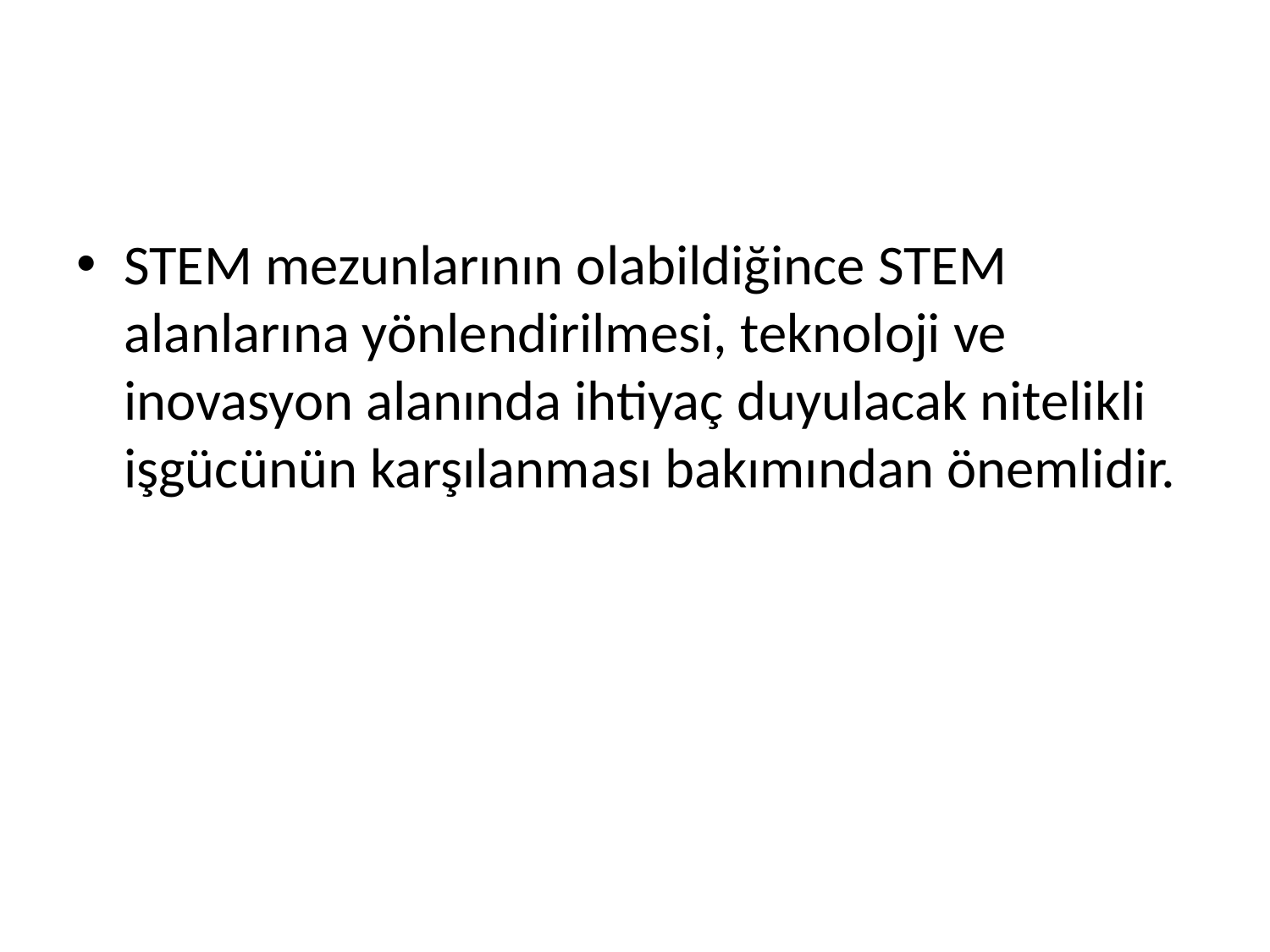

#
STEM mezunlarının olabildiğince STEM alanlarına yönlendirilmesi, teknoloji ve inovasyon alanında ihtiyaç duyulacak nitelikli işgücünün karşılanması bakımından önemlidir.